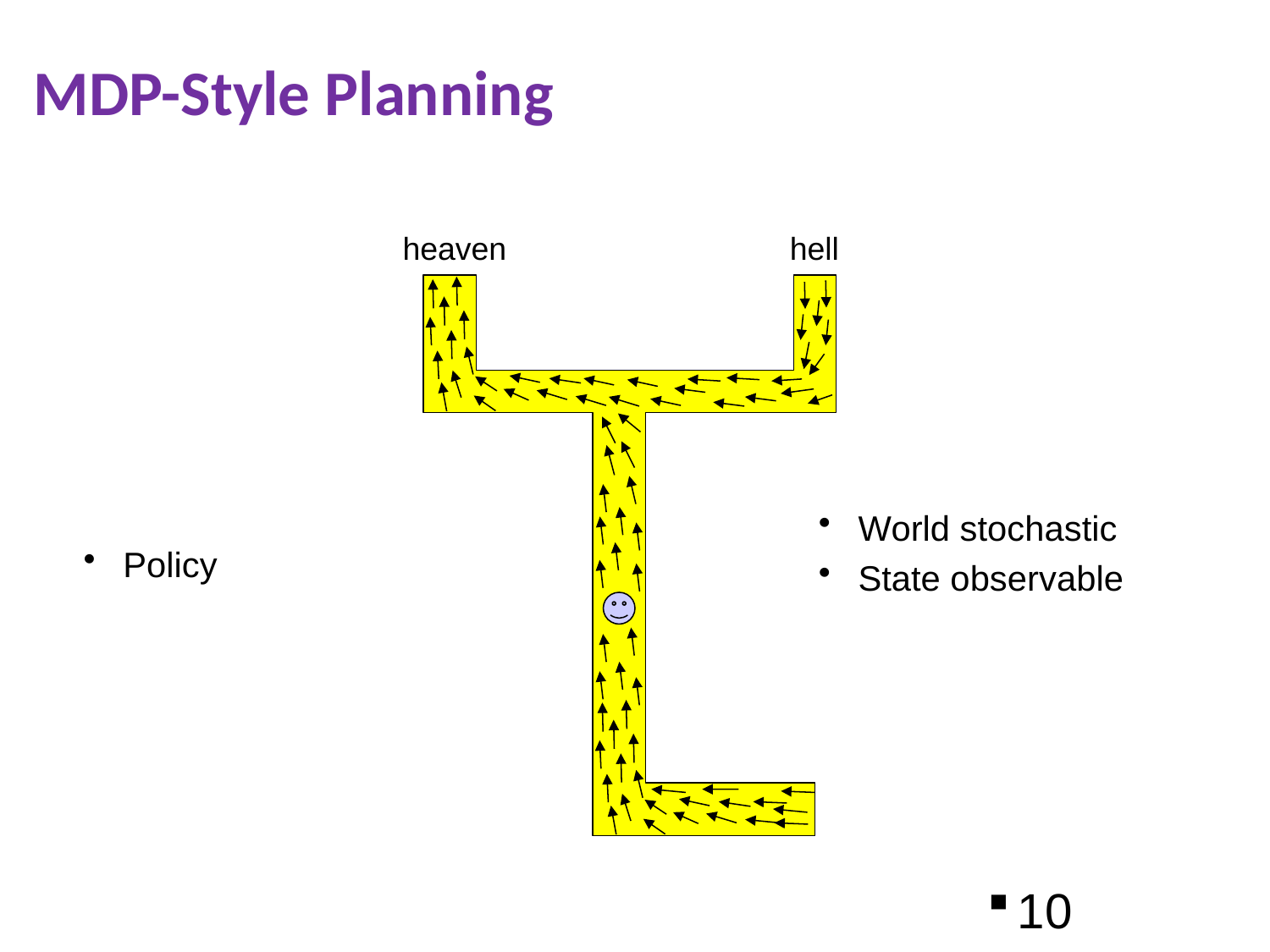

# MDP-Style Planning
heaven
hell

 Policy

 World stochastic
 State observable

10